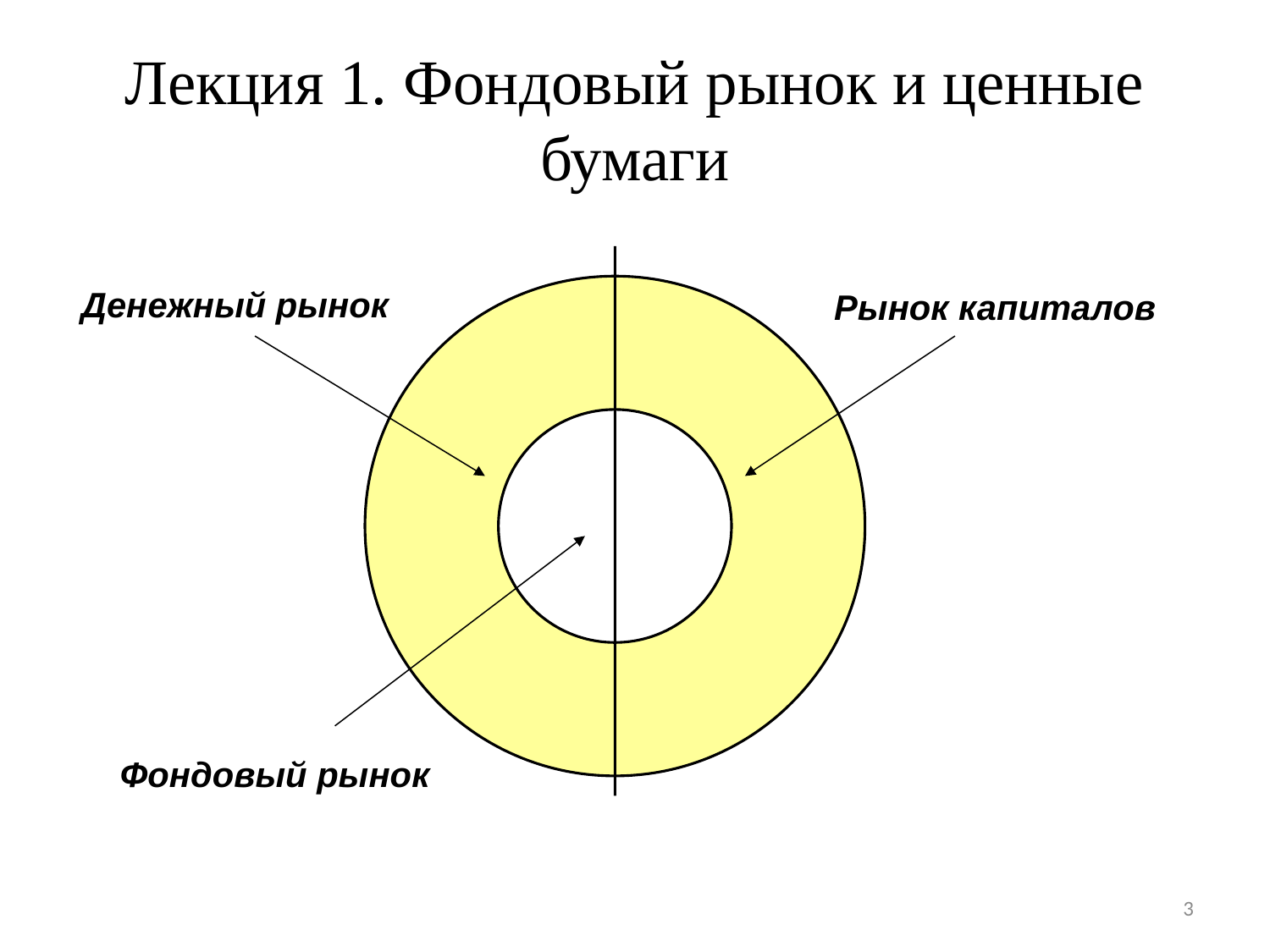

# Лекция 1. Фондовый рынок и ценные бумаги

Денежный рынок

Рынок капиталов

Фондовый рынок
3